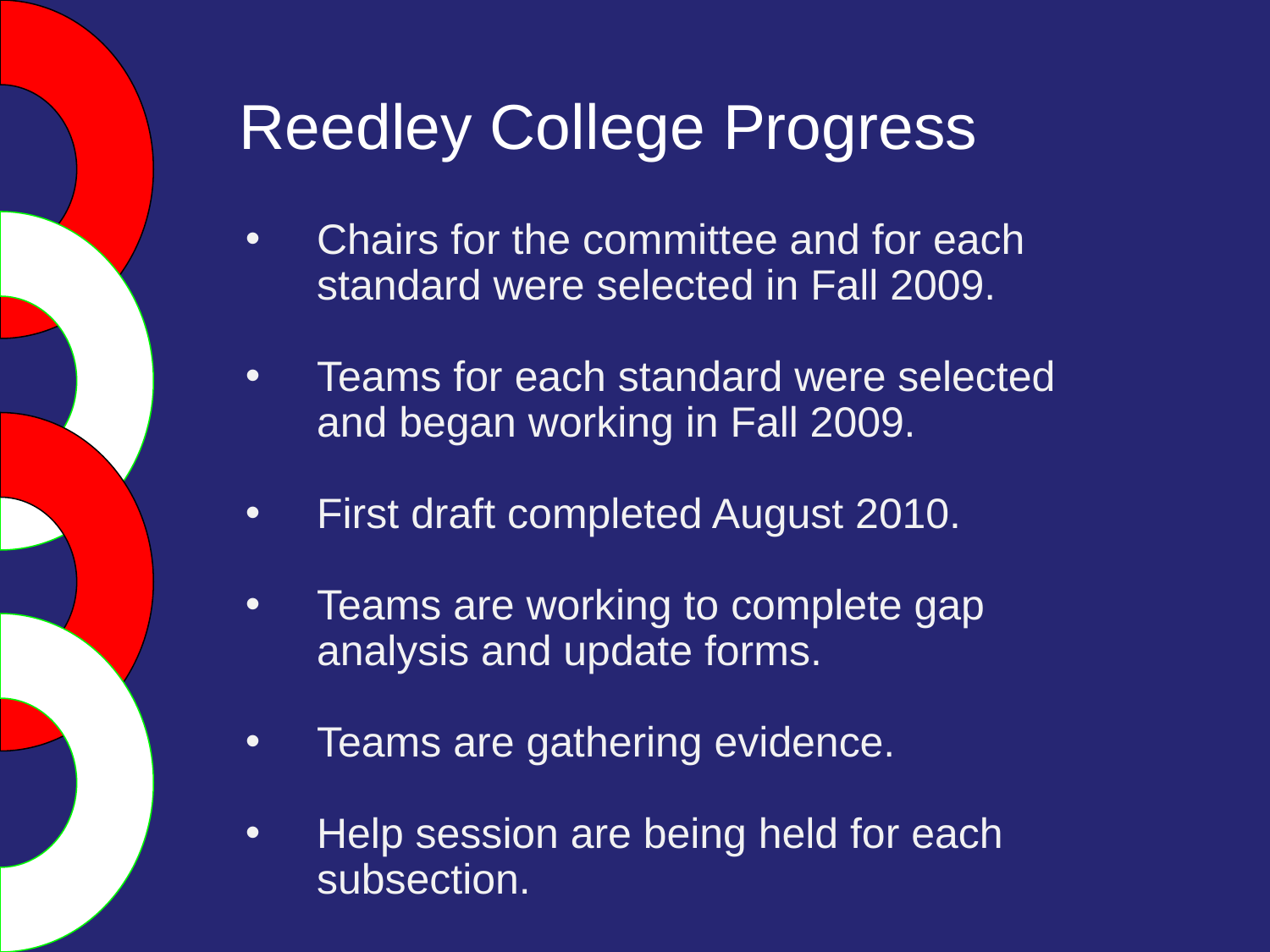

Reedley College Progress
Chairs for the committee and for each standard were selected in Fall 2009.

Teams for each standard were selected and began working in Fall 2009.

First draft completed August 2010.

Teams are working to complete gap analysis and update forms.

Teams are gathering evidence.

Help session are being held for each subsection.